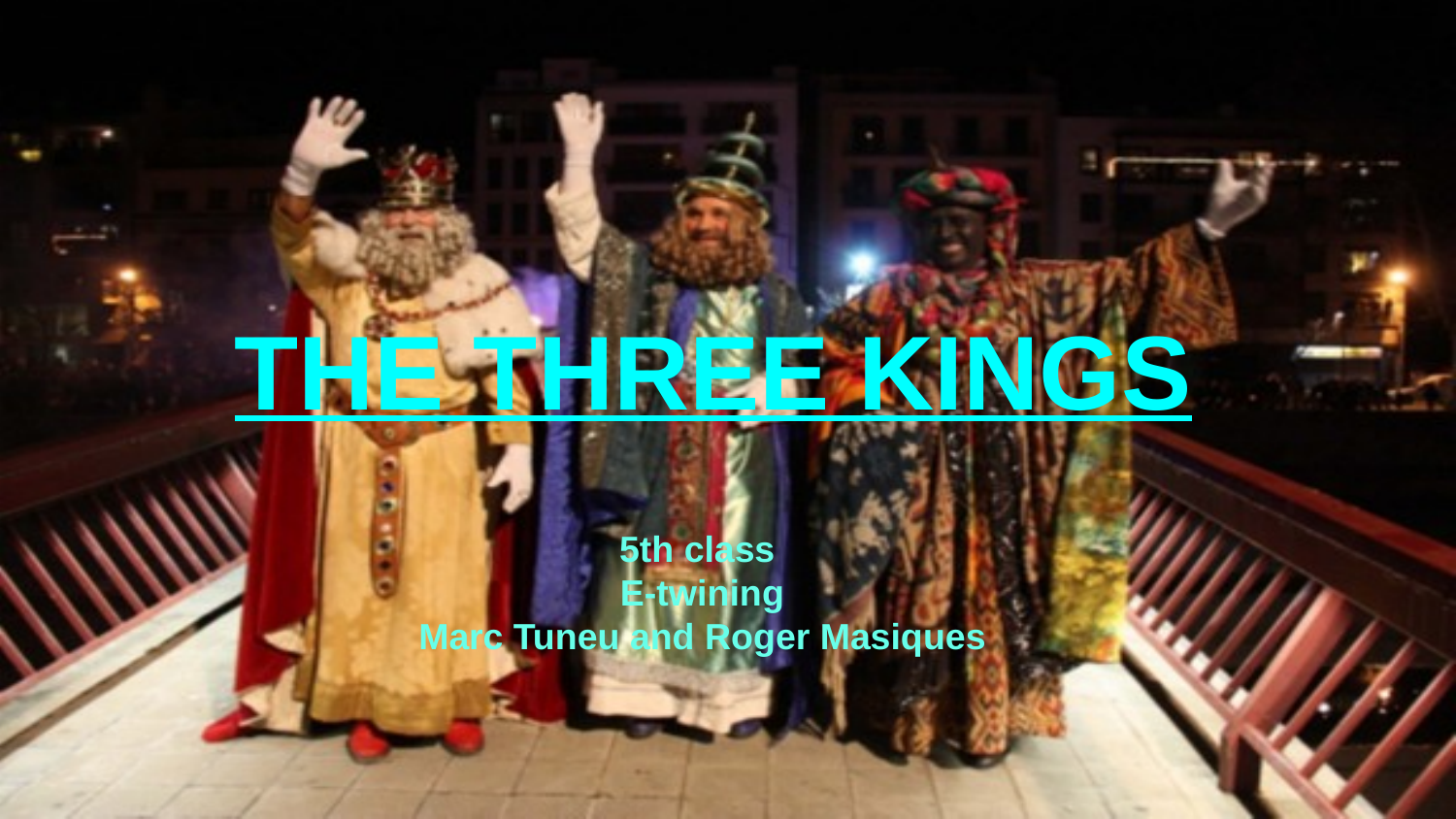

# THE THREE KINGS
5th class
E-twining
Marc Tuneu and Roger Masiques